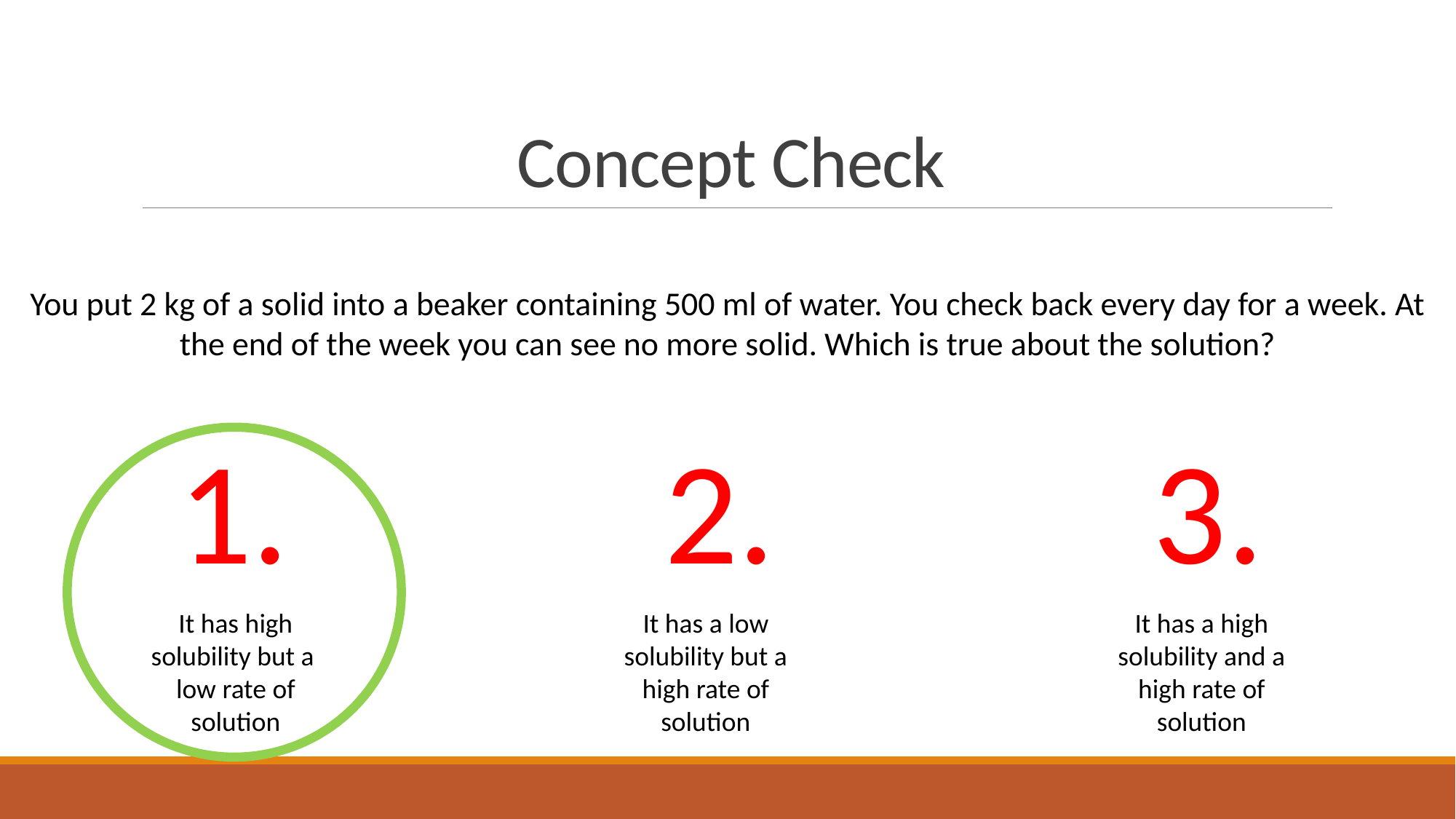

# Concept Check
You put 2 kg of a solid into a beaker containing 500 ml of water. You check back every day for a week. At the end of the week you can see no more solid. Which is true about the solution?

1.
2.
3.

It has high solubility but a  low rate of solution
It has a low solubility but a high rate of solution
It has a high solubility and a high rate of solution